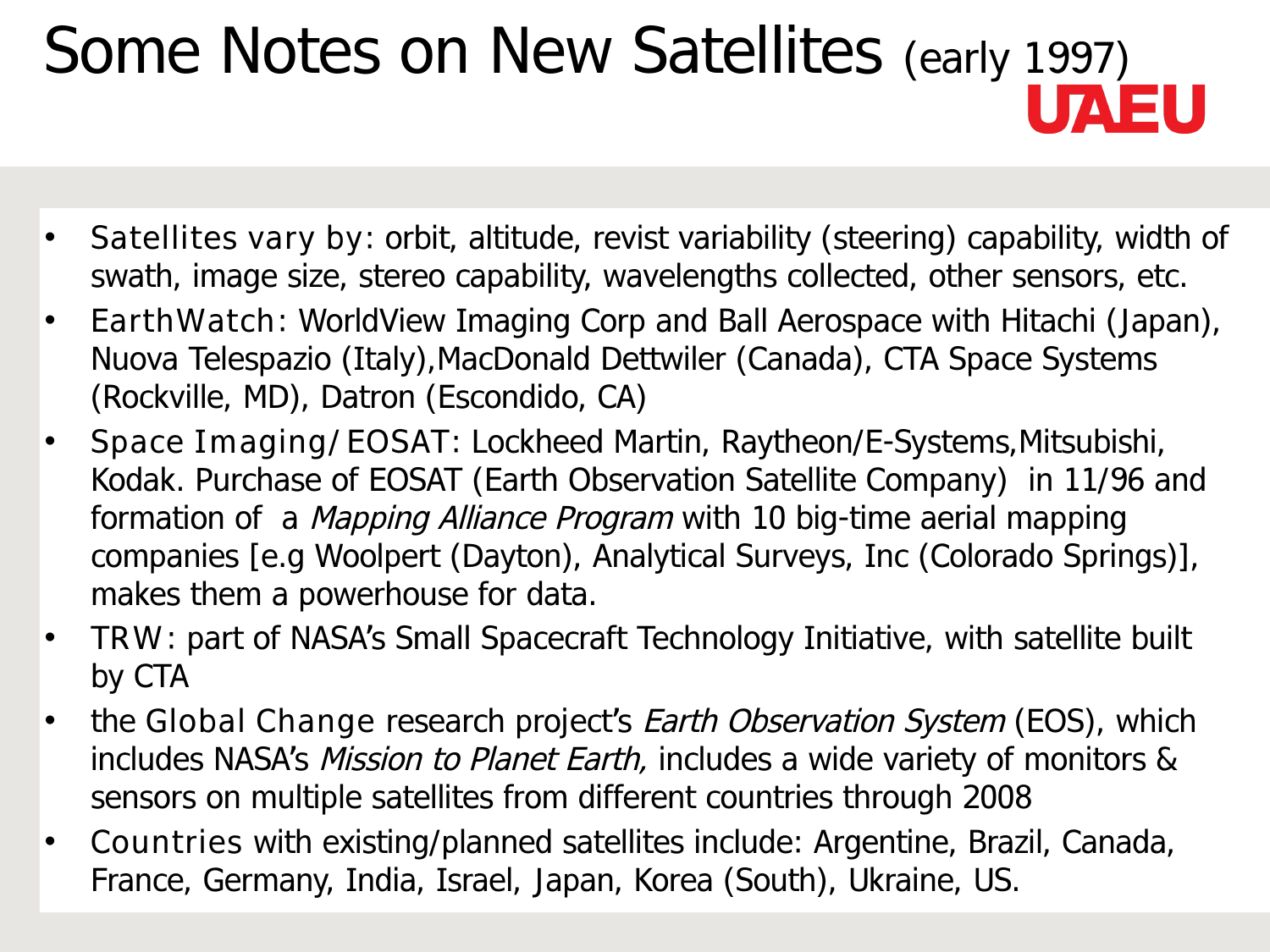

# Some Notes on New Satellites (early 1997)
Satellites vary by: orbit, altitude, revist variability (steering) capability, width of swath, image size, stereo capability, wavelengths collected, other sensors, etc.
EarthWatch: WorldView Imaging Corp and Ball Aerospace with Hitachi (Japan), Nuova Telespazio (Italy),MacDonald Dettwiler (Canada), CTA Space Systems (Rockville, MD), Datron (Escondido, CA)
Space Imaging/EOSAT: Lockheed Martin, Raytheon/E-Systems,Mitsubishi, Kodak. Purchase of EOSAT (Earth Observation Satellite Company)  in 11/96 and formation of  a Mapping Alliance Program with 10 big-time aerial mapping companies [e.g Woolpert (Dayton), Analytical Surveys, Inc (Colorado Springs)], makes them a powerhouse for data.
TRW: part of NASA’s Small Spacecraft Technology Initiative, with satellite built by CTA
the Global Change research project’s Earth Observation System (EOS), which includes NASA’s Mission to Planet Earth, includes a wide variety of monitors & sensors on multiple satellites from different countries through 2008
Countries with existing/planned satellites include: Argentine, Brazil, Canada, France, Germany, India, Israel, Japan, Korea (South), Ukraine, US.